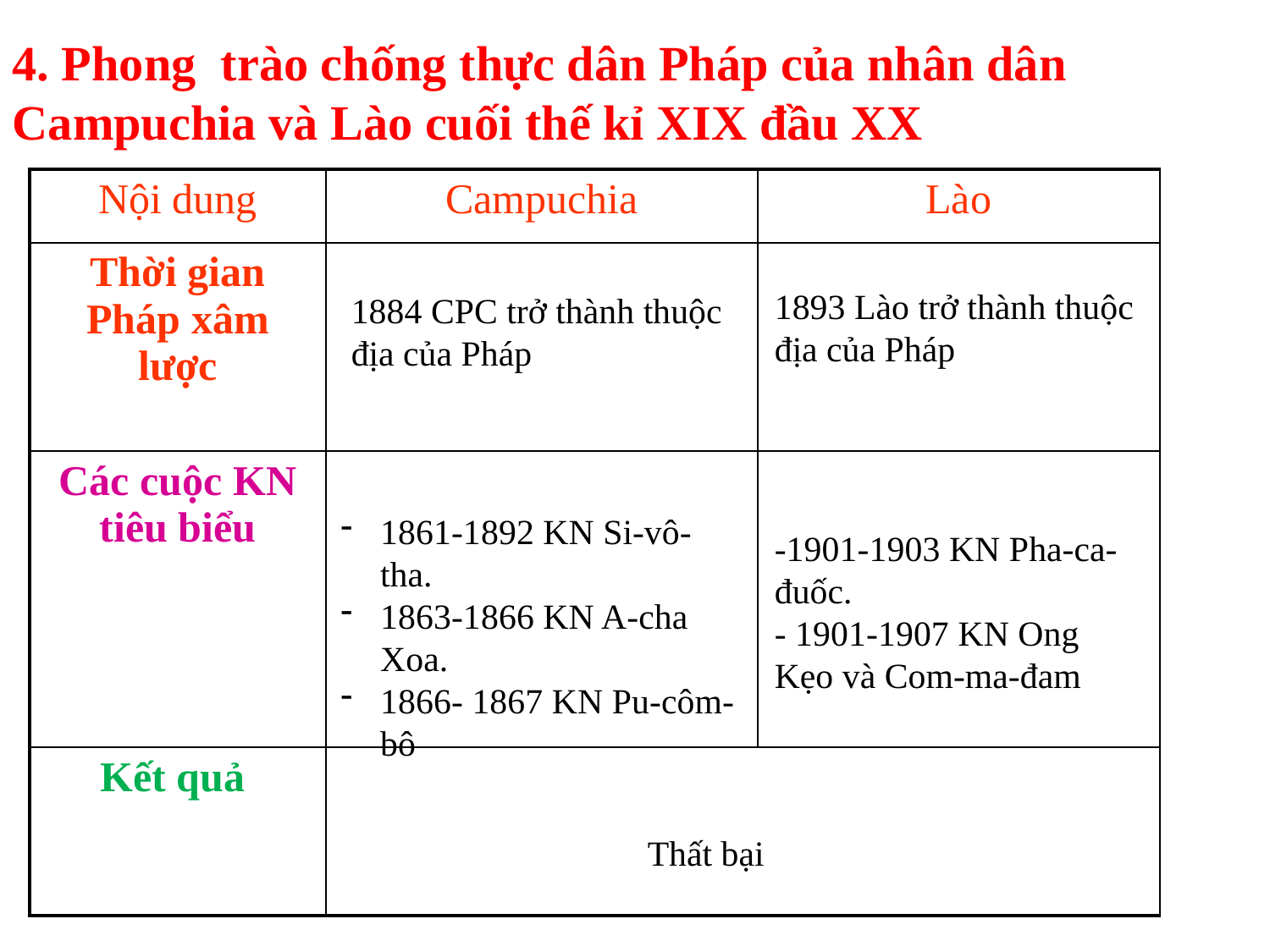

4. Phong  trào chống thực dân Pháp của nhân dân Campuchia và Lào cuối thế kỉ XIX đầu XX
| Nội dung | Campuchia | Lào |
| --- | --- | --- |
| Thời gian Pháp xâm lược |  |  |
| Các cuộc KN tiêu biểu |  |  |
| Kết quả |  |  |

1893 Lào trở thành thuộc địa của Pháp
1884 CPC trở thành thuộc địa của Pháp

1861-1892 KN Si-vô-tha.
1863-1866 KN A-cha Xoa.
1866- 1867 KN Pu-côm-bô
-1901-1903 KN Pha-ca-đuốc.
- 1901-1907 KN Ong Kẹo và Com-ma-đam

Thất bại